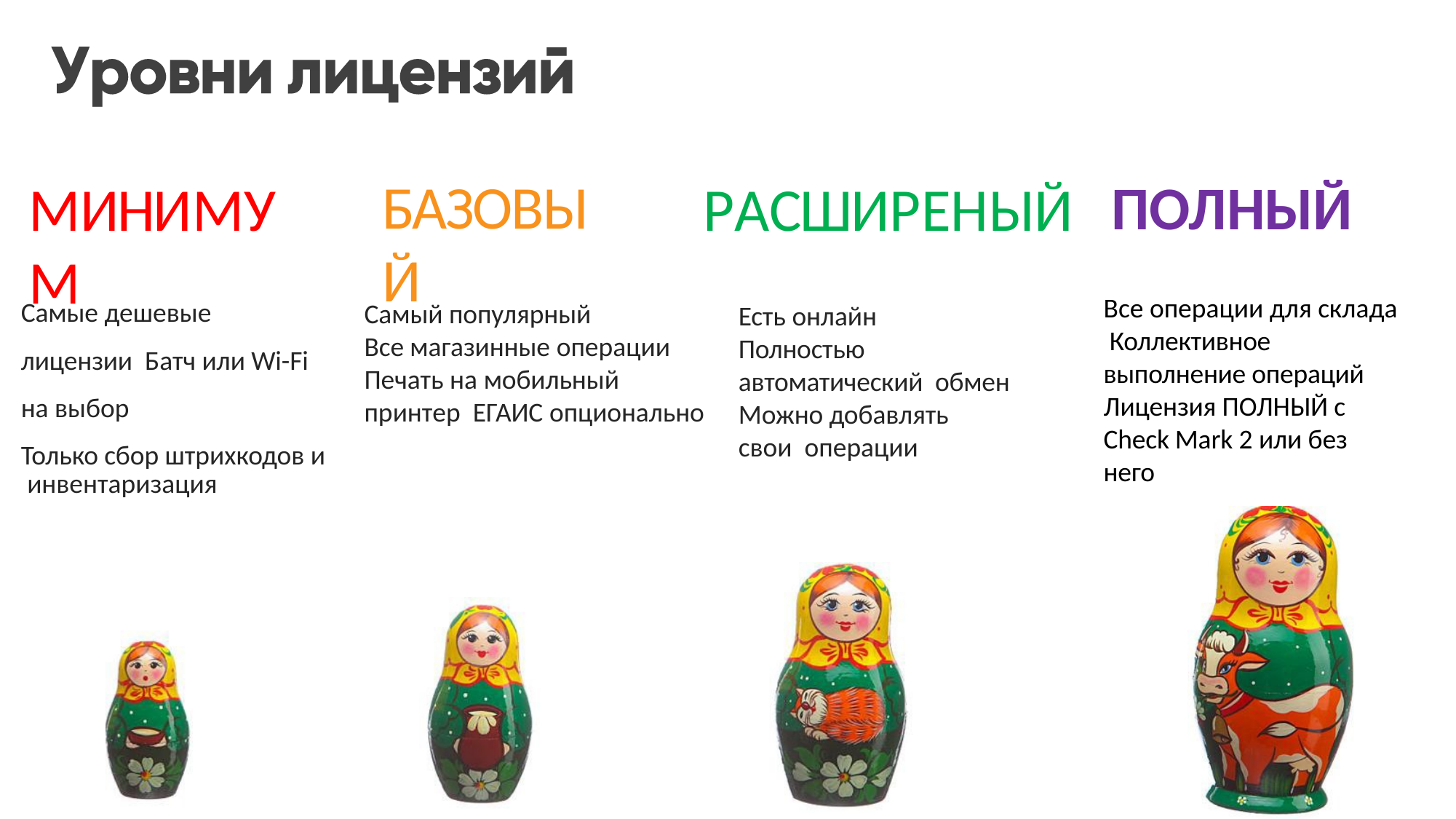

ПОЛНЫЙ
БАЗОВЫЙ
РАСШИРЕНЫЙ
МИНИМУМ
Самые дешевые лицензии  Батч или Wi-Fi на выбор
Только сбор штрихкодов и  инвентаризация
Все операции для склада  Коллективное  выполнение операций  Лицензия ПОЛНЫЙ с  Check Mark 2 или без него
Самый популярный
Все магазинные операции  Печать на мобильный принтер  ЕГАИС опционально
Есть онлайн
Полностью автоматический  обмен
Можно добавлять свои  операции